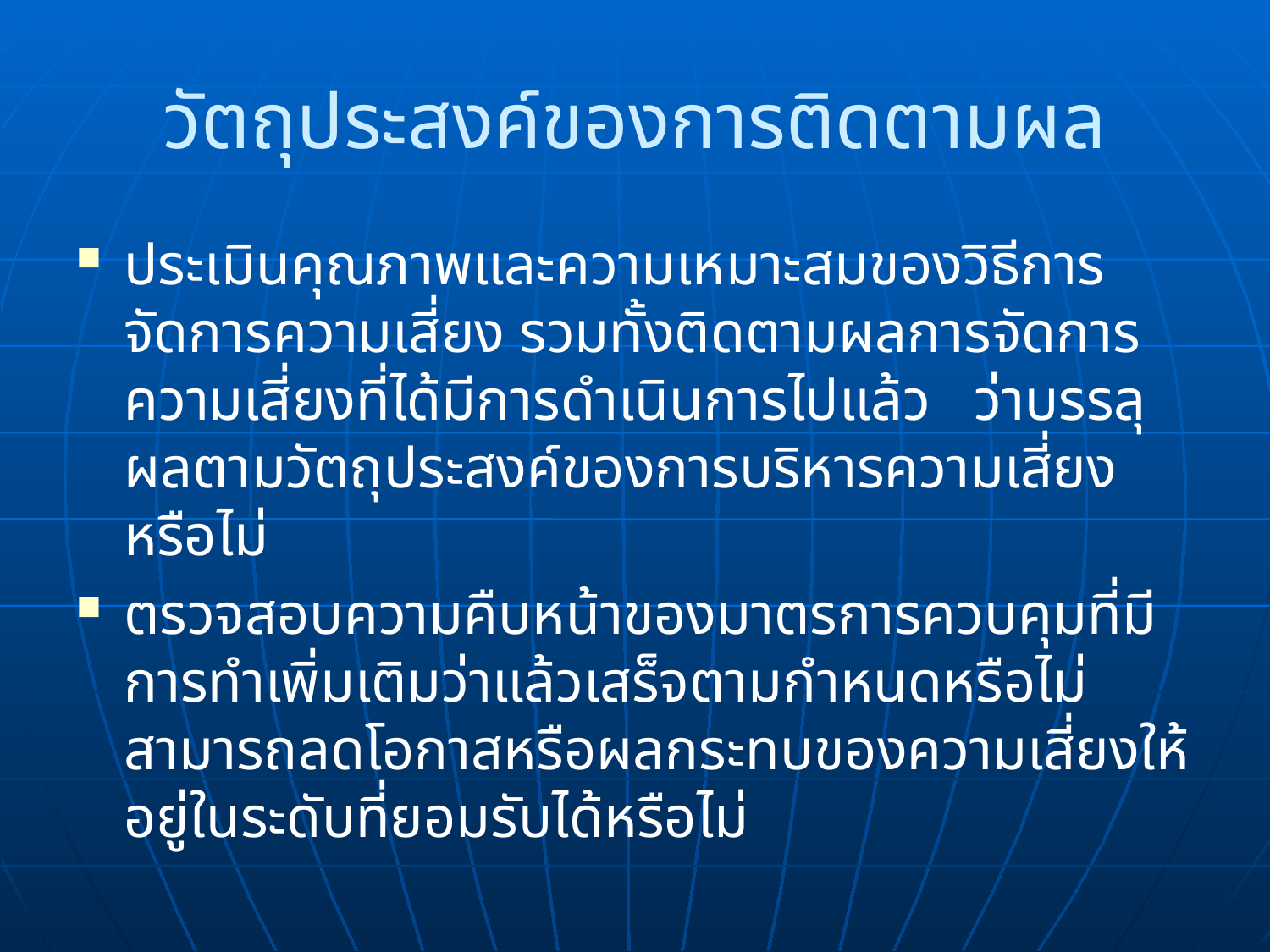

# วัตถุประสงค์ของการติดตามผล
ประเมินคุณภาพและความเหมาะสมของวิธีการจัดการความเสี่ยง รวมทั้งติดตามผลการจัดการความเสี่ยงที่ได้มีการดำเนินการไปแล้ว   ว่าบรรลุผลตามวัตถุประสงค์ของการบริหารความเสี่ยงหรือไม่
ตรวจสอบความคืบหน้าของมาตรการควบคุมที่มีการทำเพิ่มเติมว่าแล้วเสร็จตามกำหนดหรือไม่ สามารถลดโอกาสหรือผลกระทบของความเสี่ยงให้อยู่ในระดับที่ยอมรับได้หรือไม่